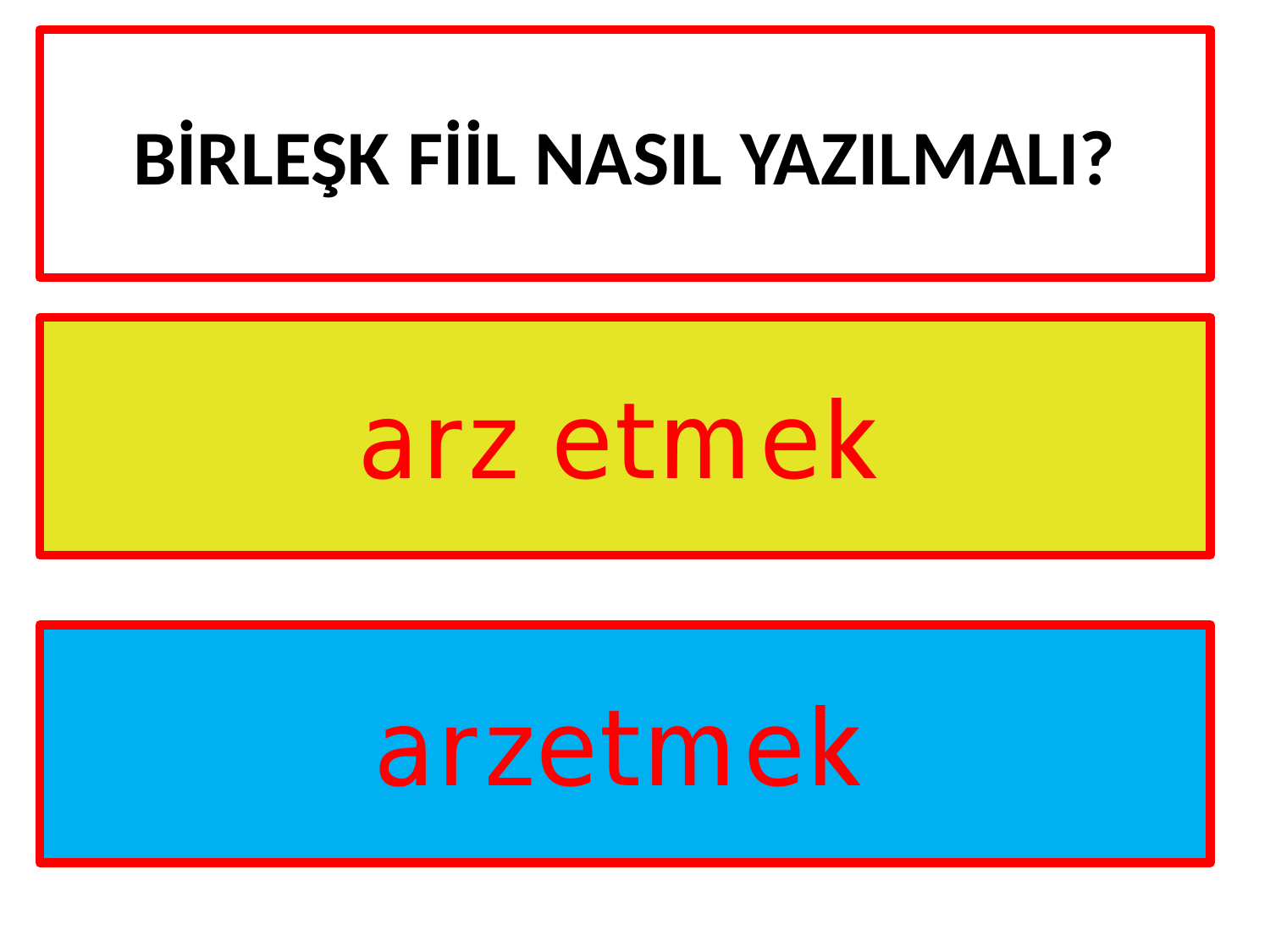

# BİRLEŞK FİİL NASIL YAZILMALI?
arz etmek
arzetmek